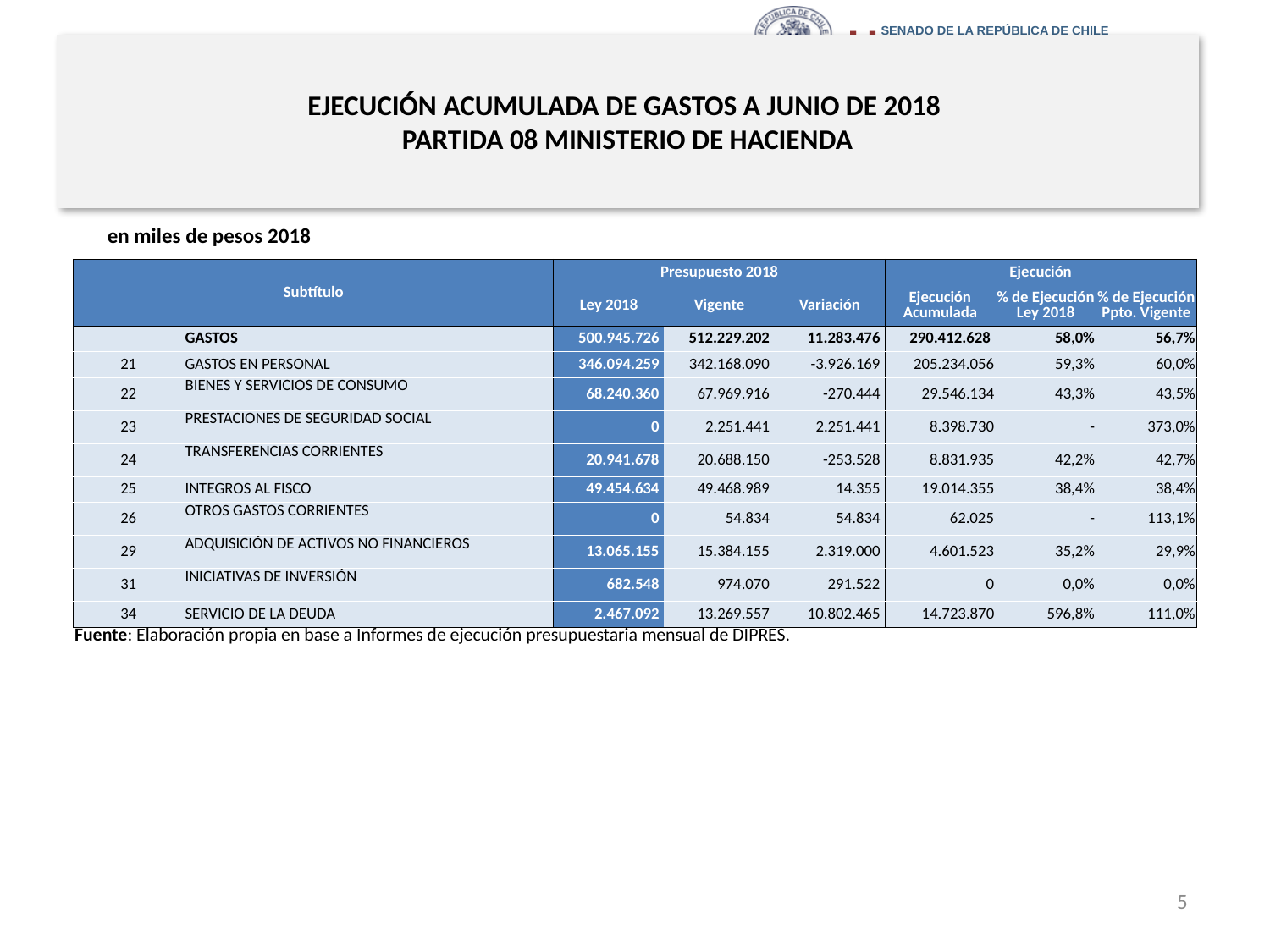

# EJECUCIÓN ACUMULADA DE GASTOS A JUNIO DE 2018 PARTIDA 08 MINISTERIO DE HACIENDA
en miles de pesos 2018
| Subtítulo |  | Presupuesto 2018 |  |  | Ejecución |  |  |
| --- | --- | --- | --- | --- | --- | --- | --- |
|  |  | Ley 2018 | Vigente | Variación | Ejecución Acumulada | % de Ejecución Ley 2018 | % de Ejecución Ppto. Vigente |
|  | GASTOS | 500.945.726 | 512.229.202 | 11.283.476 | 290.412.628 | 58,0% | 56,7% |
| 21 | GASTOS EN PERSONAL | 346.094.259 | 342.168.090 | -3.926.169 | 205.234.056 | 59,3% | 60,0% |
| 22 | BIENES Y SERVICIOS DE CONSUMO | 68.240.360 | 67.969.916 | -270.444 | 29.546.134 | 43,3% | 43,5% |
| 23 | PRESTACIONES DE SEGURIDAD SOCIAL | 0 | 2.251.441 | 2.251.441 | 8.398.730 | - | 373,0% |
| 24 | TRANSFERENCIAS CORRIENTES | 20.941.678 | 20.688.150 | -253.528 | 8.831.935 | 42,2% | 42,7% |
| 25 | INTEGROS AL FISCO | 49.454.634 | 49.468.989 | 14.355 | 19.014.355 | 38,4% | 38,4% |
| 26 | OTROS GASTOS CORRIENTES | 0 | 54.834 | 54.834 | 62.025 | - | 113,1% |
| 29 | ADQUISICIÓN DE ACTIVOS NO FINANCIEROS | 13.065.155 | 15.384.155 | 2.319.000 | 4.601.523 | 35,2% | 29,9% |
| 31 | INICIATIVAS DE INVERSIÓN | 682.548 | 974.070 | 291.522 | 0 | 0,0% | 0,0% |
| 34 | SERVICIO DE LA DEUDA | 2.467.092 | 13.269.557 | 10.802.465 | 14.723.870 | 596,8% | 111,0% |
Fuente: Elaboración propia en base a Informes de ejecución presupuestaria mensual de DIPRES.
5